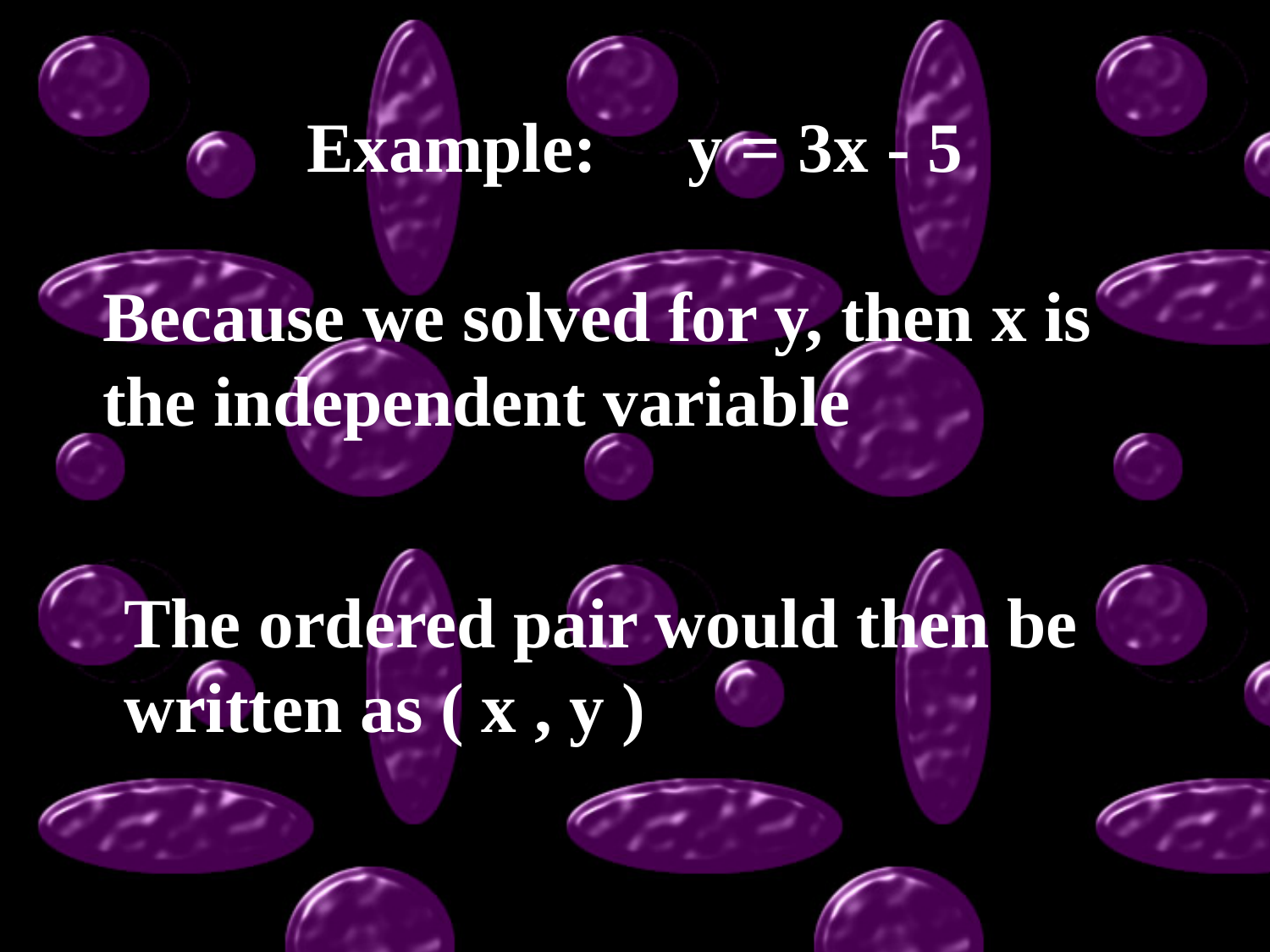

Example:	y = 3x - 5
Because we solved for y, then x is the independent variable
The ordered pair would then be written as ( x , y )